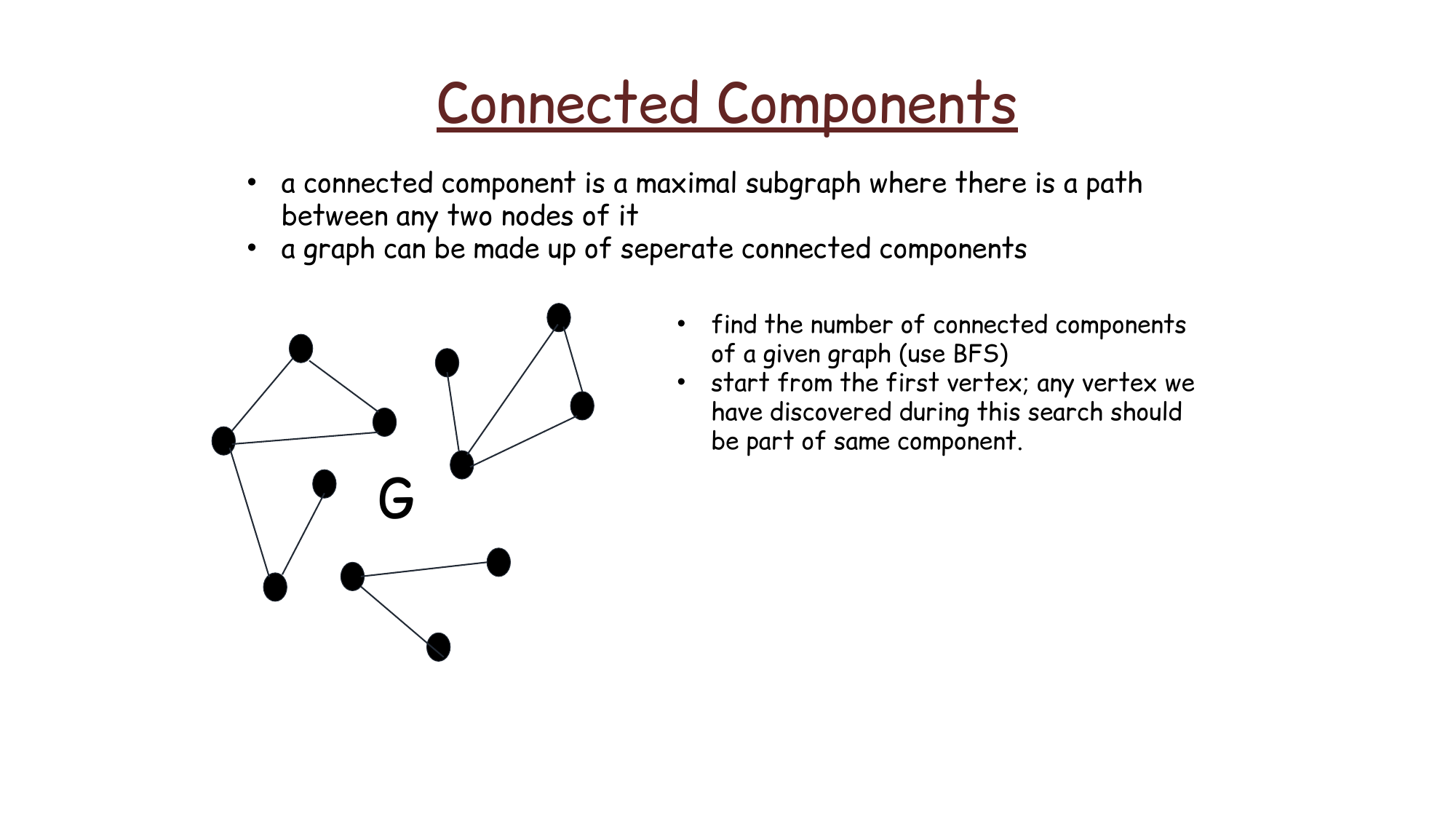

Connected Components
a connected component is a maximal subgraph where there is a path between any two nodes of it
a graph can be made up of seperate connected components

find the number of connected components of a given graph (use BFS)
start from the first vertex; any vertex we have discovered during this search should be part of same component.

G